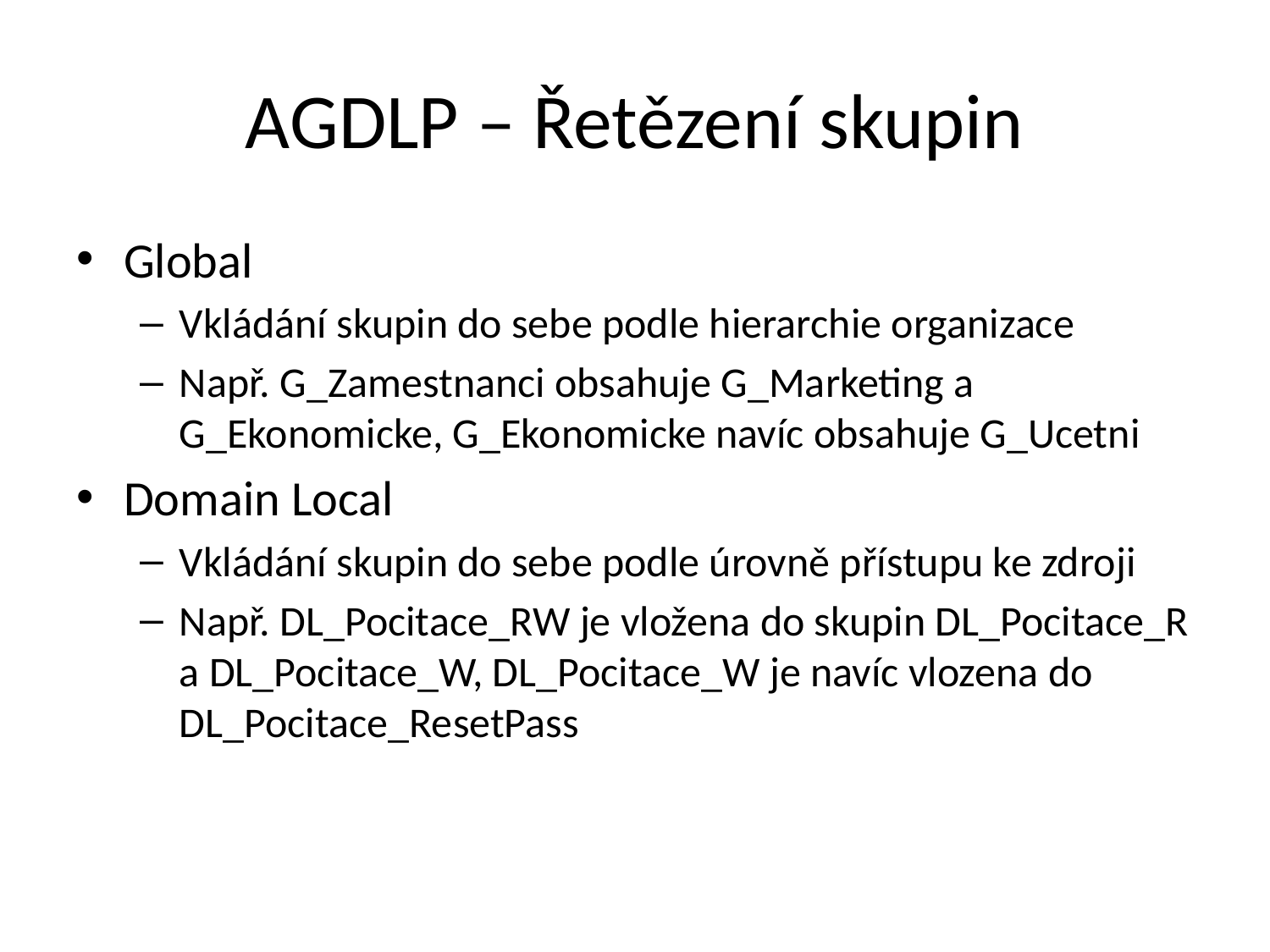

# AGDLP – Řetězení skupin
Global
Vkládání skupin do sebe podle hierarchie organizace
Např. G_Zamestnanci obsahuje G_Marketing a G_Ekonomicke, G_Ekonomicke navíc obsahuje G_Ucetni
Domain Local
Vkládání skupin do sebe podle úrovně přístupu ke zdroji
Např. DL_Pocitace_RW je vložena do skupin DL_Pocitace_R a DL_Pocitace_W, DL_Pocitace_W je navíc vlozena do DL_Pocitace_ResetPass